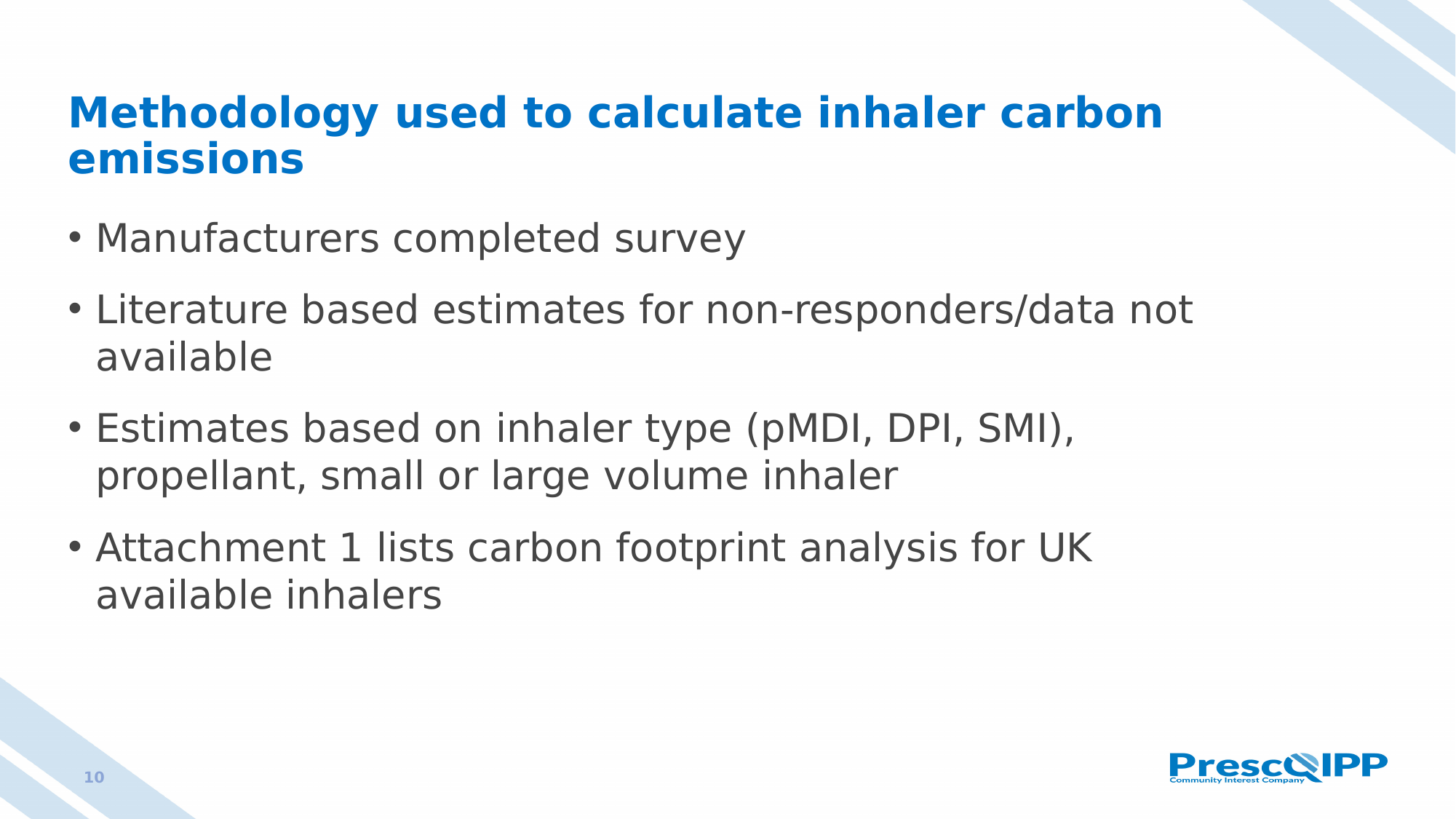

# Methodology used to calculate inhaler carbon emissions
Manufacturers completed survey
Literature based estimates for non-responders/data not available
Estimates based on inhaler type (pMDI, DPI, SMI), propellant, small or large volume inhaler
Attachment 1 lists carbon footprint analysis for UK available inhalers
10